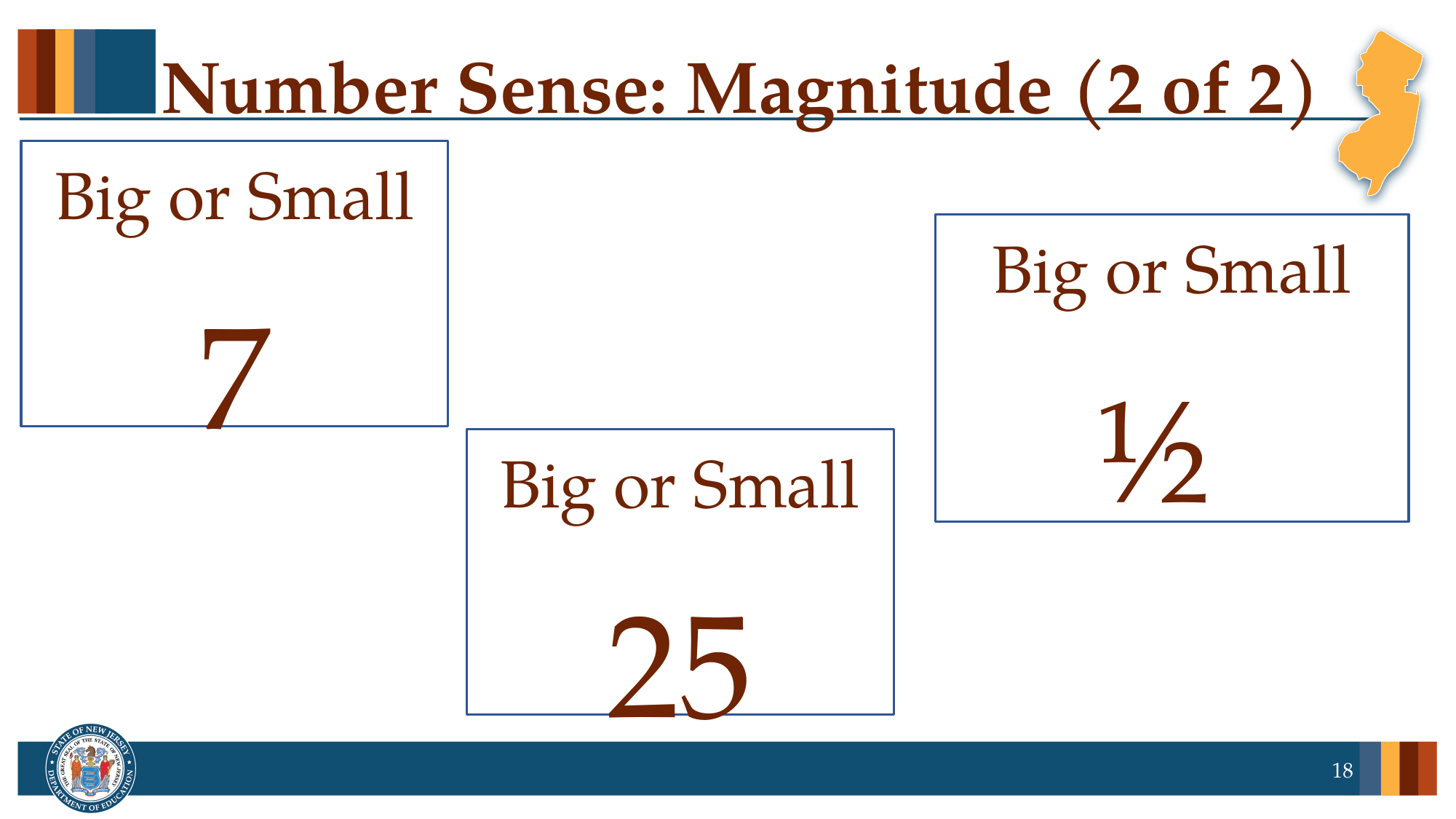

# Number Sense: Magnitude (2 of 2)
Big or Small
7
Big or Small
½
Big or Small
25
18